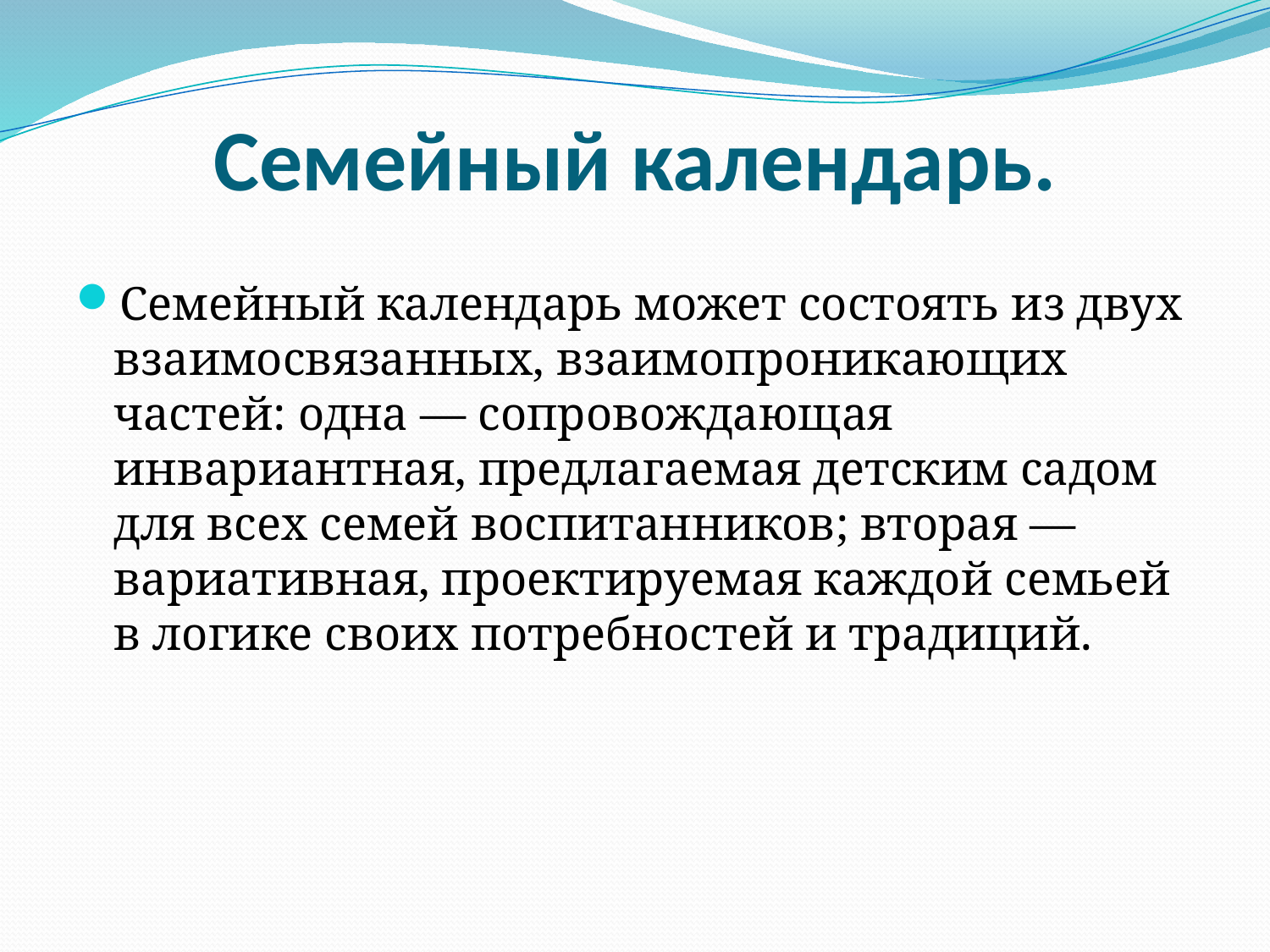

# Семейный календарь.
Семейный календарь может состоять из двух взаимосвязанных, взаимопроникающих частей: одна — сопровождающая инвариантная, предлагаемая детским садом для всех семей воспитанников; вторая — вариативная, проектируемая каждой семьей в логике своих потребностей и традиций.